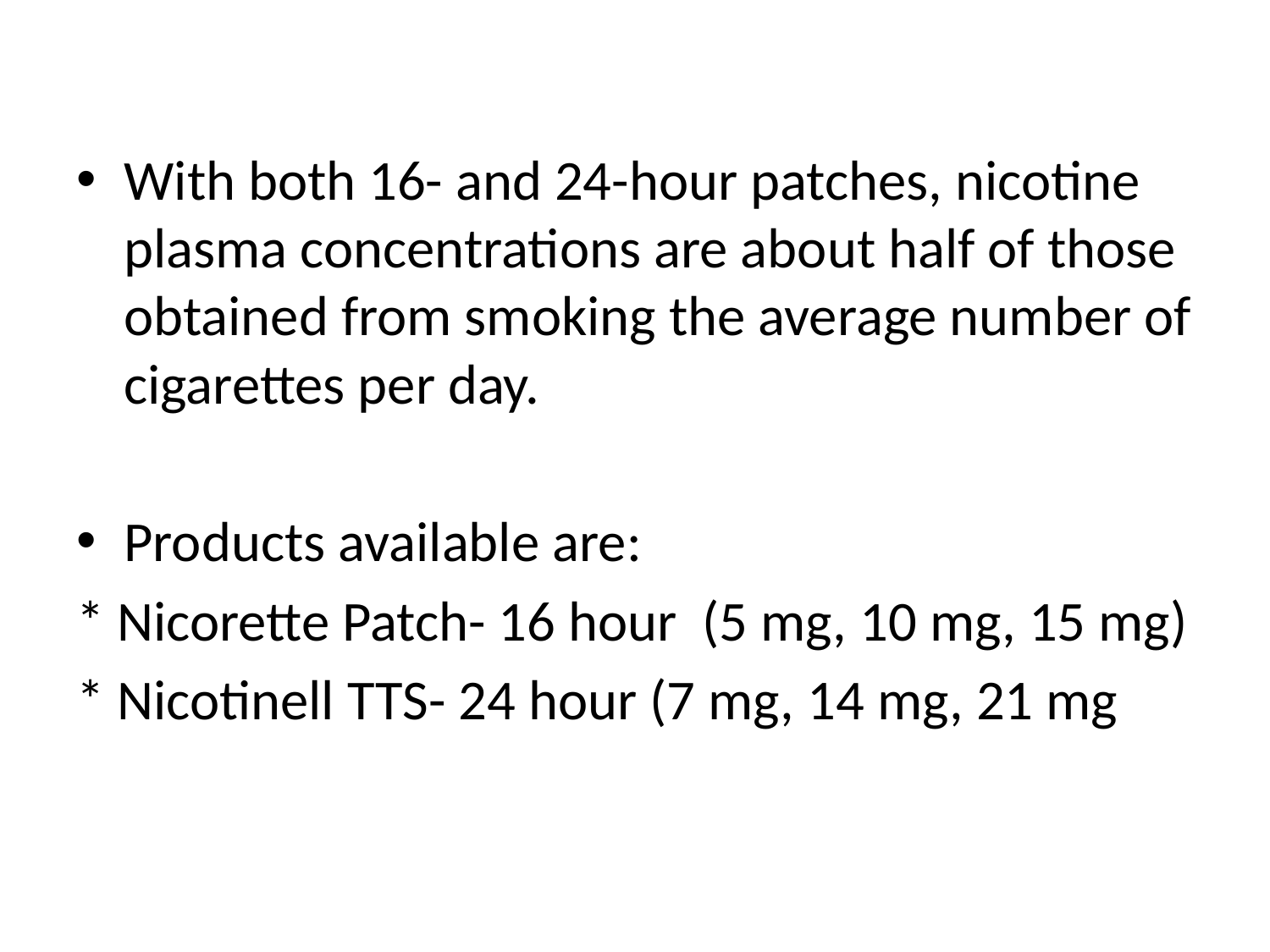

#
With both 16- and 24-hour patches, nicotine plasma concentrations are about half of those obtained from smoking the average number of cigarettes per day.

Products available are:
* Nicorette Patch- 16 hour  (5 mg, 10 mg, 15 mg)
* Nicotinell TTS- 24 hour (7 mg, 14 mg, 21 mg